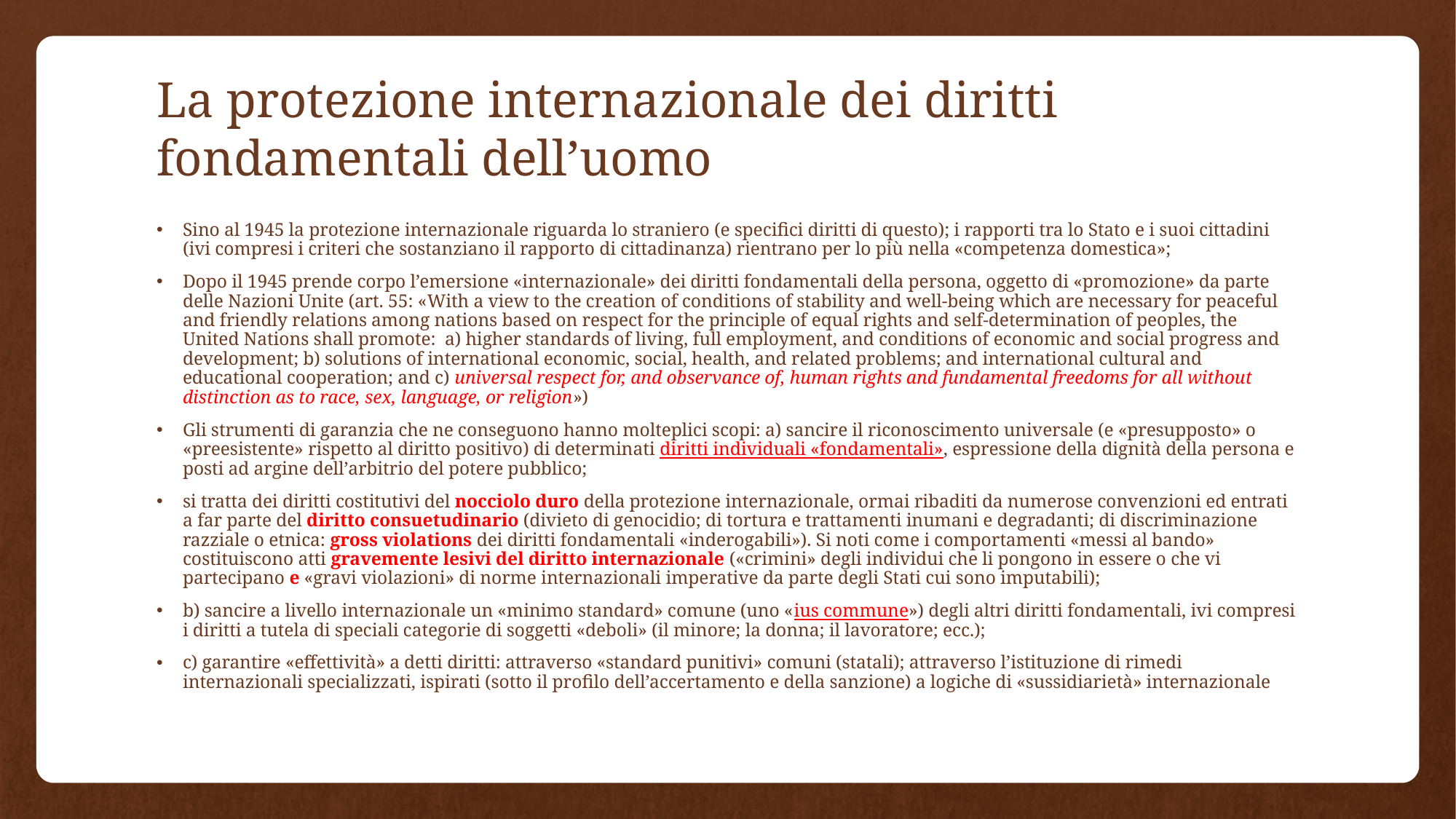

# La protezione internazionale dei diritti fondamentali dell’uomo
Sino al 1945 la protezione internazionale riguarda lo straniero (e specifici diritti di questo); i rapporti tra lo Stato e i suoi cittadini (ivi compresi i criteri che sostanziano il rapporto di cittadinanza) rientrano per lo più nella «competenza domestica»;
Dopo il 1945 prende corpo l’emersione «internazionale» dei diritti fondamentali della persona, oggetto di «promozione» da parte delle Nazioni Unite (art. 55: «With a view to the creation of conditions of stability and well-being which are necessary for peaceful and friendly relations among nations based on respect for the principle of equal rights and self-determination of peoples, the United Nations shall promote:  a) higher standards of living, full employment, and conditions of economic and social progress and development; b) solutions of international economic, social, health, and related problems; and international cultural and educational cooperation; and c) universal respect for, and observance of, human rights and fundamental freedoms for all without distinction as to race, sex, language, or religion»)
Gli strumenti di garanzia che ne conseguono hanno molteplici scopi: a) sancire il riconoscimento universale (e «presupposto» o «preesistente» rispetto al diritto positivo) di determinati diritti individuali «fondamentali», espressione della dignità della persona e posti ad argine dell’arbitrio del potere pubblico;
si tratta dei diritti costitutivi del nocciolo duro della protezione internazionale, ormai ribaditi da numerose convenzioni ed entrati a far parte del diritto consuetudinario (divieto di genocidio; di tortura e trattamenti inumani e degradanti; di discriminazione razziale o etnica: gross violations dei diritti fondamentali «inderogabili»). Si noti come i comportamenti «messi al bando» costituiscono atti gravemente lesivi del diritto internazionale («crimini» degli individui che li pongono in essere o che vi partecipano e «gravi violazioni» di norme internazionali imperative da parte degli Stati cui sono imputabili);
b) sancire a livello internazionale un «minimo standard» comune (uno «ius commune») degli altri diritti fondamentali, ivi compresi i diritti a tutela di speciali categorie di soggetti «deboli» (il minore; la donna; il lavoratore; ecc.);
c) garantire «effettività» a detti diritti: attraverso «standard punitivi» comuni (statali); attraverso l’istituzione di rimedi internazionali specializzati, ispirati (sotto il profilo dell’accertamento e della sanzione) a logiche di «sussidiarietà» internazionale